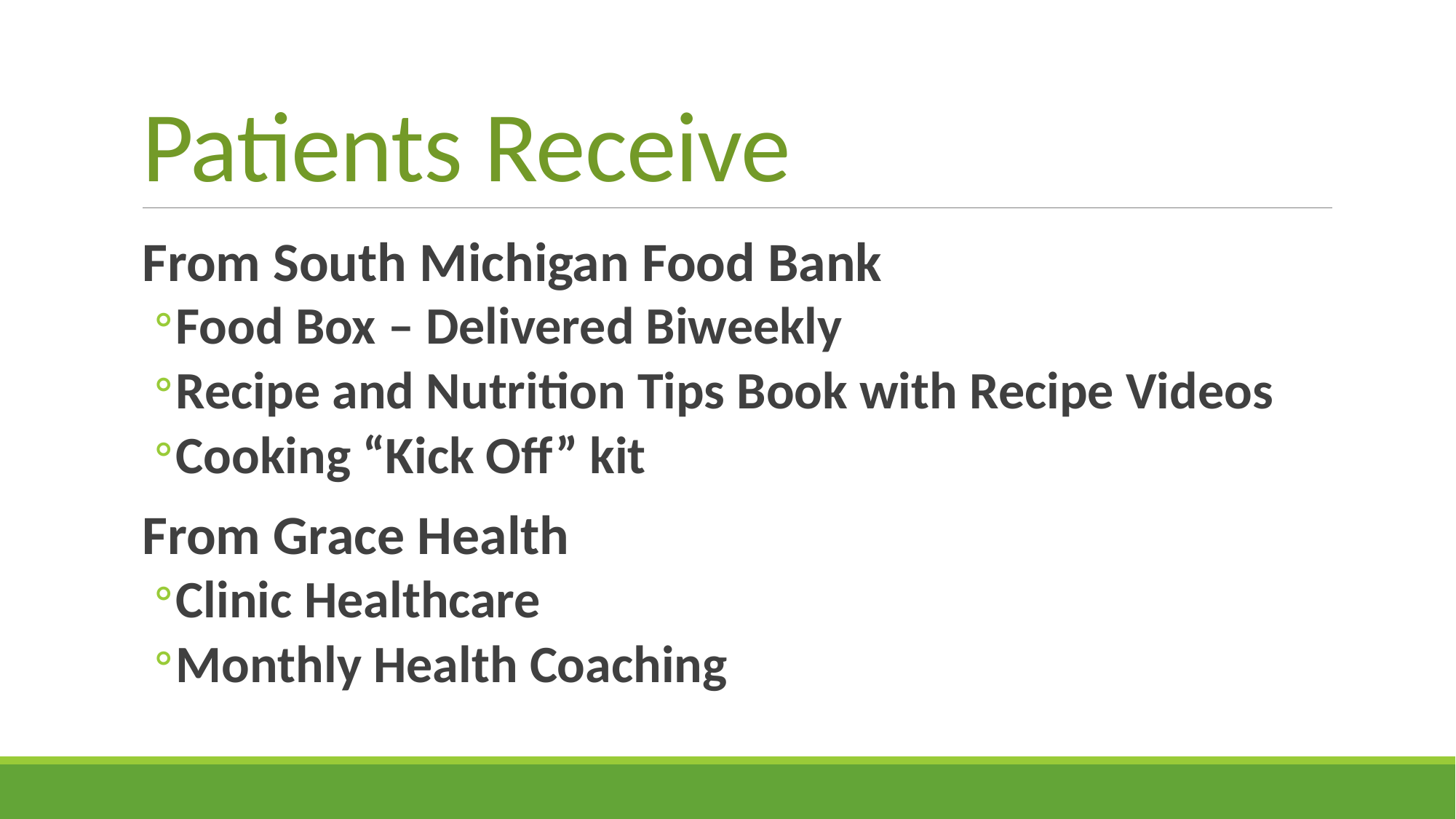

# Patients Receive
From South Michigan Food Bank
Food Box – Delivered Biweekly
Recipe and Nutrition Tips Book with Recipe Videos
Cooking “Kick Off” kit
From Grace Health
Clinic Healthcare
Monthly Health Coaching